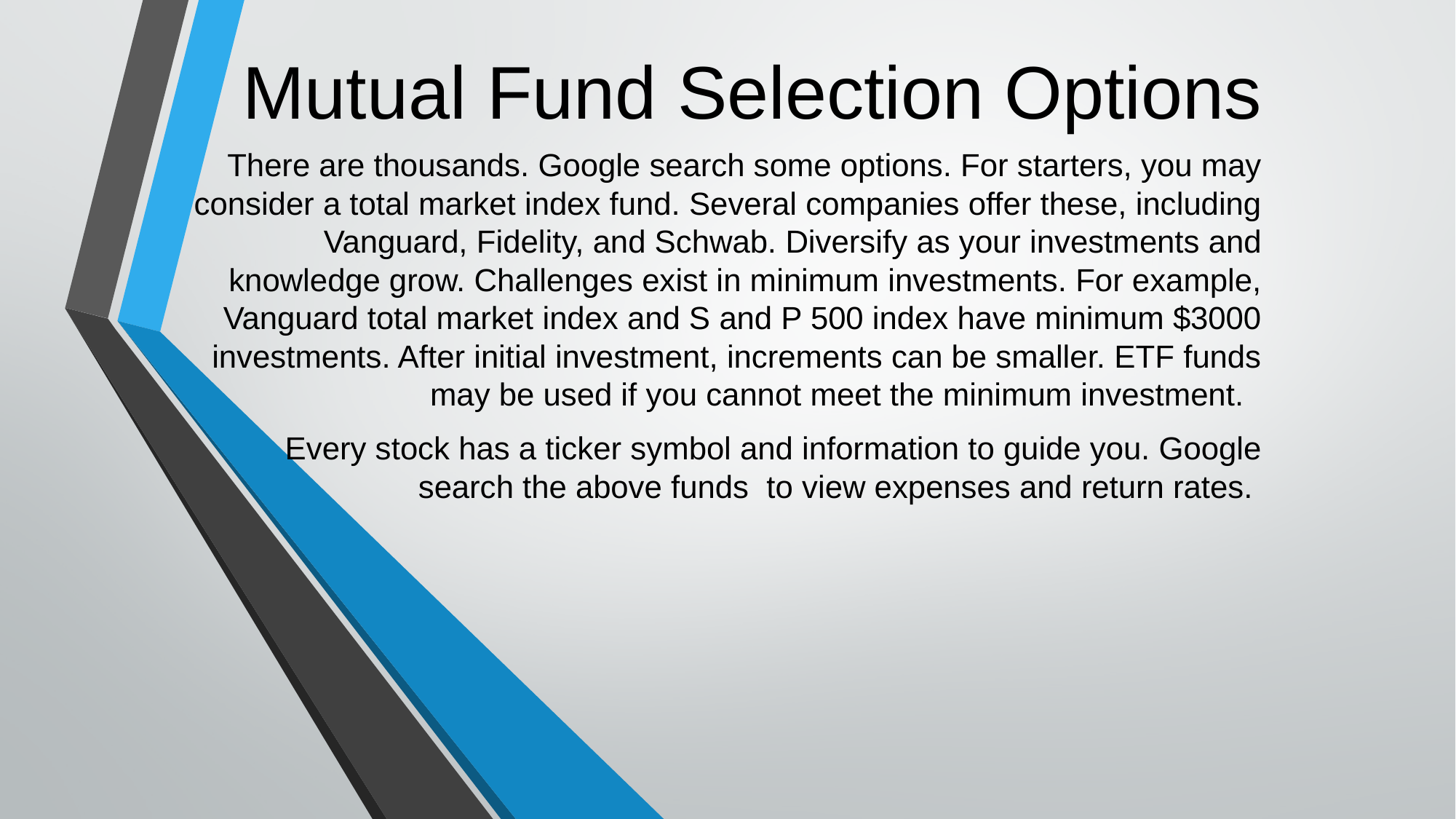

# Mutual Fund Selection Options
There are thousands. Google search some options. For starters, you may consider a total market index fund. Several companies offer these, including Vanguard, Fidelity, and Schwab. Diversify as your investments and knowledge grow. Challenges exist in minimum investments. For example, Vanguard total market index and S and P 500 index have minimum $3000 investments. After initial investment, increments can be smaller. ETF funds may be used if you cannot meet the minimum investment.
Every stock has a ticker symbol and information to guide you. Google search the above funds  to view expenses and return rates.